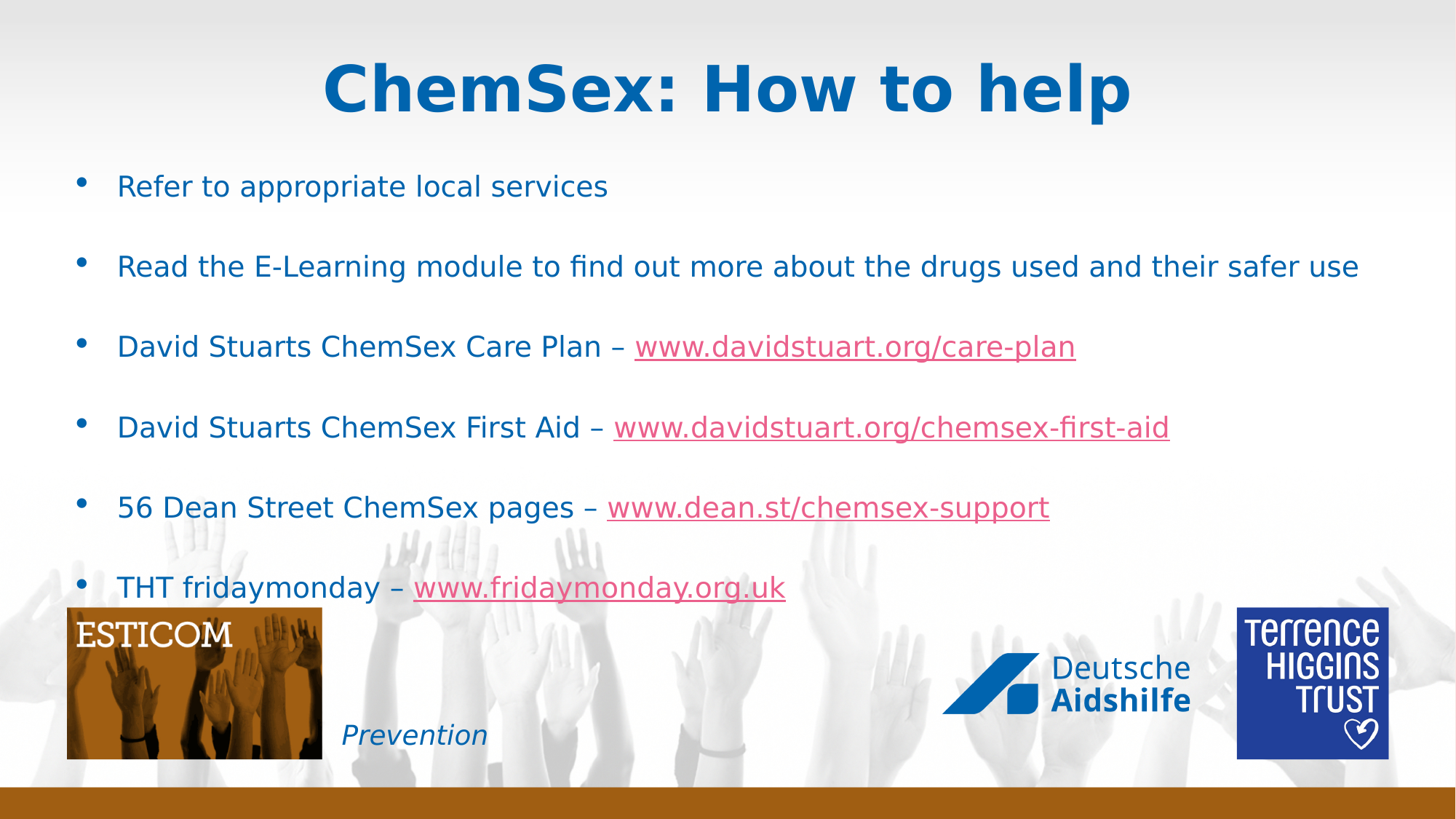

# ChemSex: How to help

Refer to appropriate local services

Read the E-Learning module to find out more about the drugs used and their safer use

David Stuarts ChemSex Care Plan – www.davidstuart.org/care-plan

David Stuarts ChemSex First Aid – www.davidstuart.org/chemsex-first-aid

56 Dean Street ChemSex pages – www.dean.st/chemsex-support

THT fridaymonday – www.fridaymonday.org.uk

Prevention